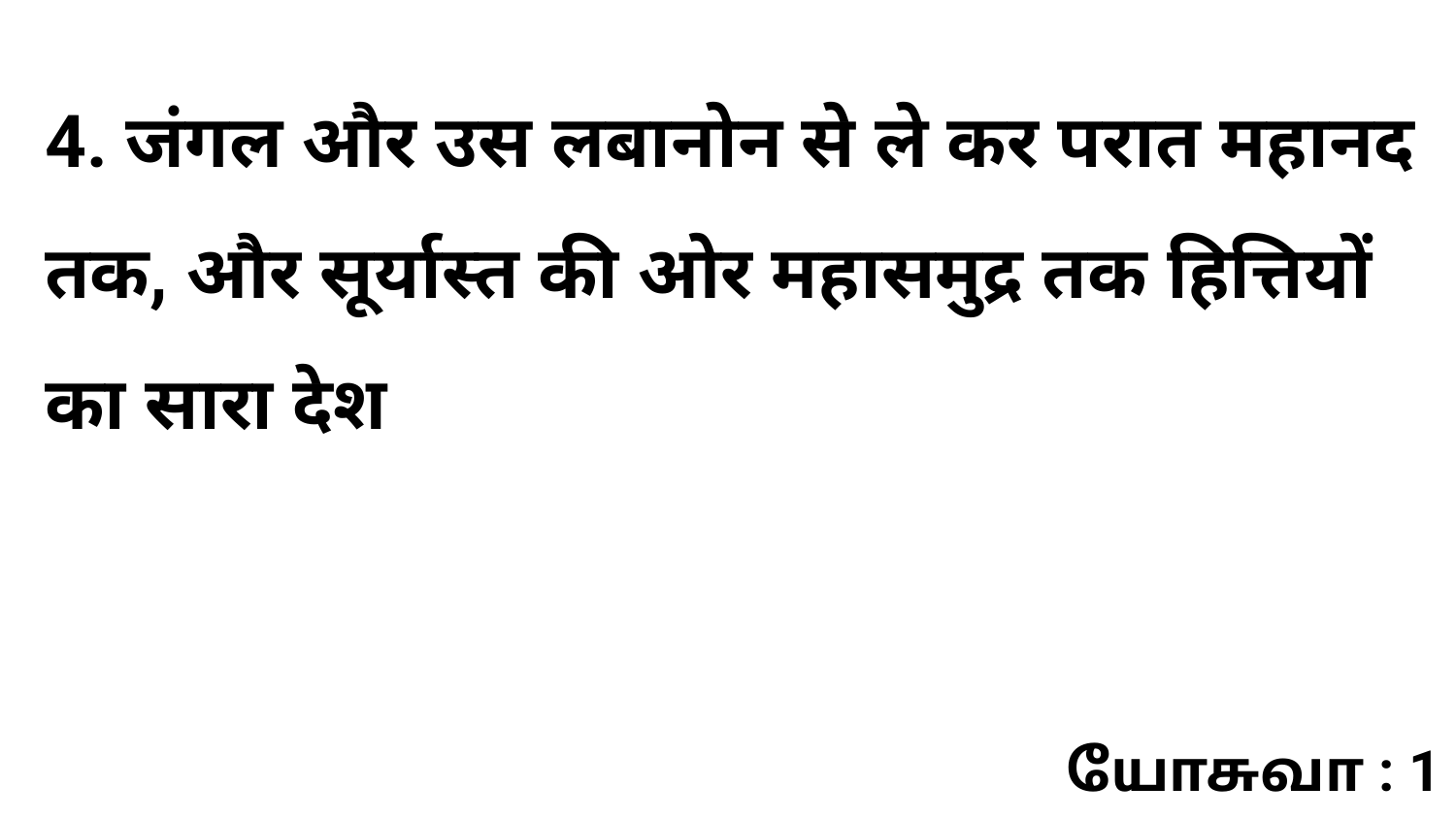

4. जंगल और उस लबानोन से ले कर परात महानद तक, और सूर्यास्त की ओर महासमुद्र तक हित्तियों का सारा देश
யோசுவா : 1